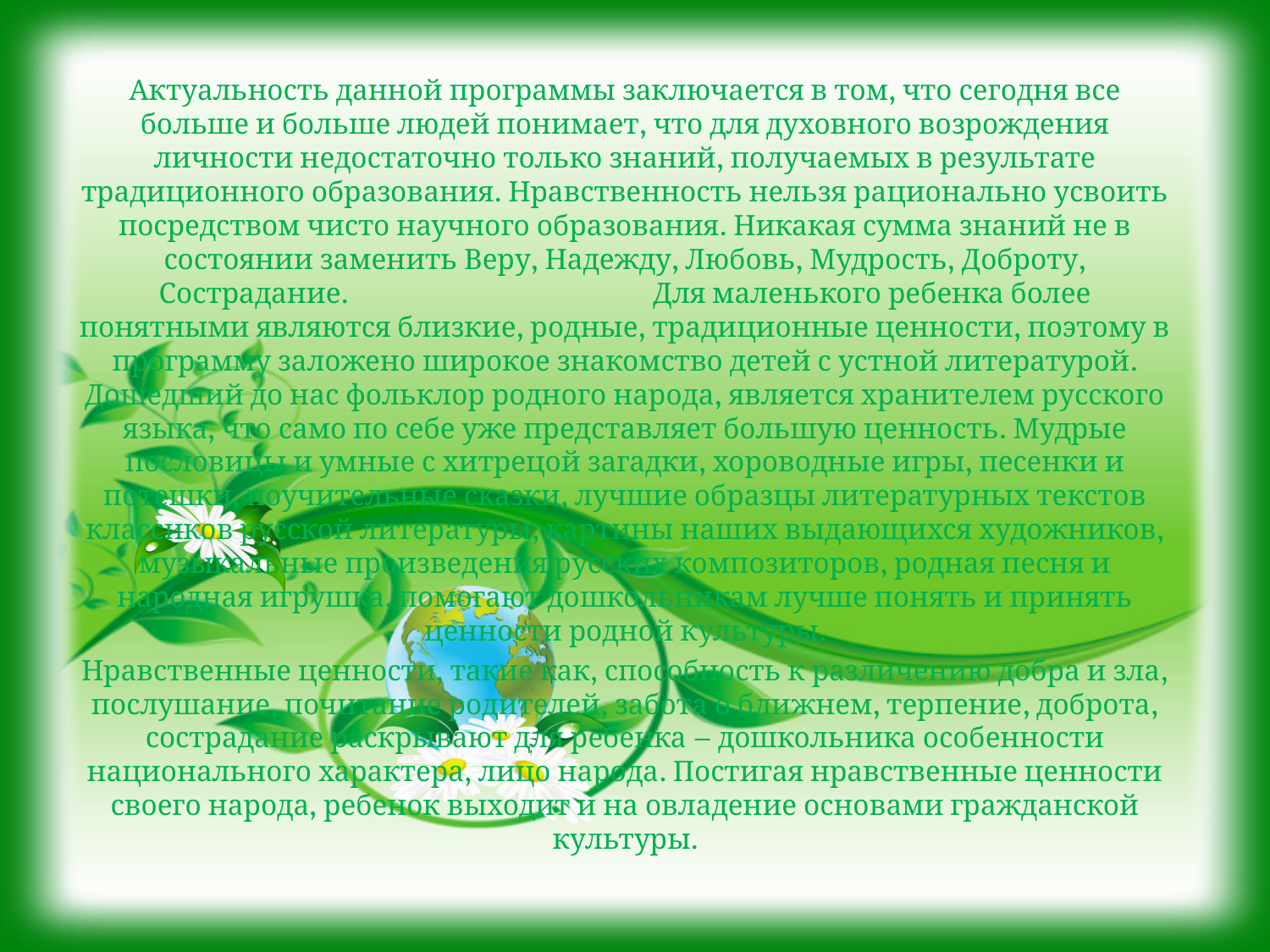

Актуальность данной программы заключается в том, что сегодня все больше и больше людей понимает, что для духовного возрождения личности недостаточно только знаний, получаемых в результате традиционного образования. Нравственность нельзя рационально усвоить посредством чисто научного образования. Никакая сумма знаний не в состоянии заменить Веру, Надежду, Любовь, Мудрость, Доброту, Сострадание.                                             Для маленького ребенка более понятными являются близкие, родные, традиционные ценности, поэтому в программу заложено широкое знакомство детей с устной литературой. Дошедший до нас фольклор родного народа, является хранителем русского языка, что само по себе уже представляет большую ценность. Мудрые пословицы и умные с хитрецой загадки, хороводные игры, песенки и потешки, поучительные сказки, лучшие образцы литературных текстов классиков русской литературы, картины наших выдающихся художников, музыкальные произведения русских композиторов, родная песня и народная игрушка, помогают дошкольникам лучше понять и принять ценности родной культуры.
Нравственные ценности, такие как, способность к различению добра и зла, послушание, почитание родителей, забота о ближнем, терпение, доброта, сострадание раскрывают для ребенка – дошкольника особенности национального характера, лицо народа. Постигая нравственные ценности своего народа, ребенок выходит и на овладение основами гражданской культуры.